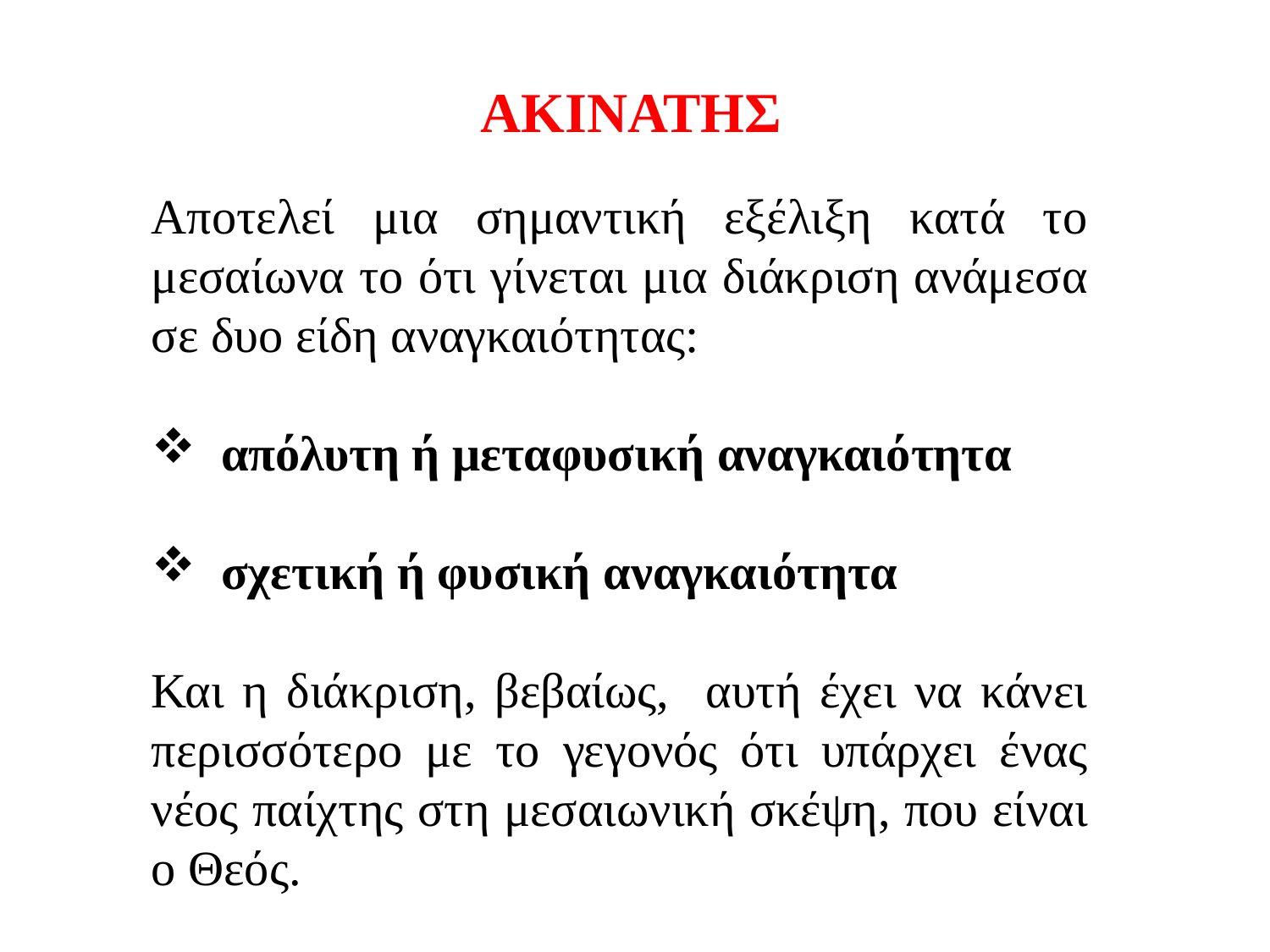

ΑΚΙΝΑΤΗΣ
Αποτελεί μια σημαντική εξέλιξη κατά το μεσαίωνα το ότι γίνεται μια διάκριση ανάμεσα σε δυο είδη αναγκαιότητας:

  απόλυτη ή μεταφυσική αναγκαιότητα

  σχετική ή φυσική αναγκαιότητα

Και η διάκριση, βεβαίως,  αυτή έχει να κάνει περισσότερο με το γεγονός ότι υπάρχει ένας νέος παίχτης στη μεσαιωνική σκέψη, που είναι ο Θεός.